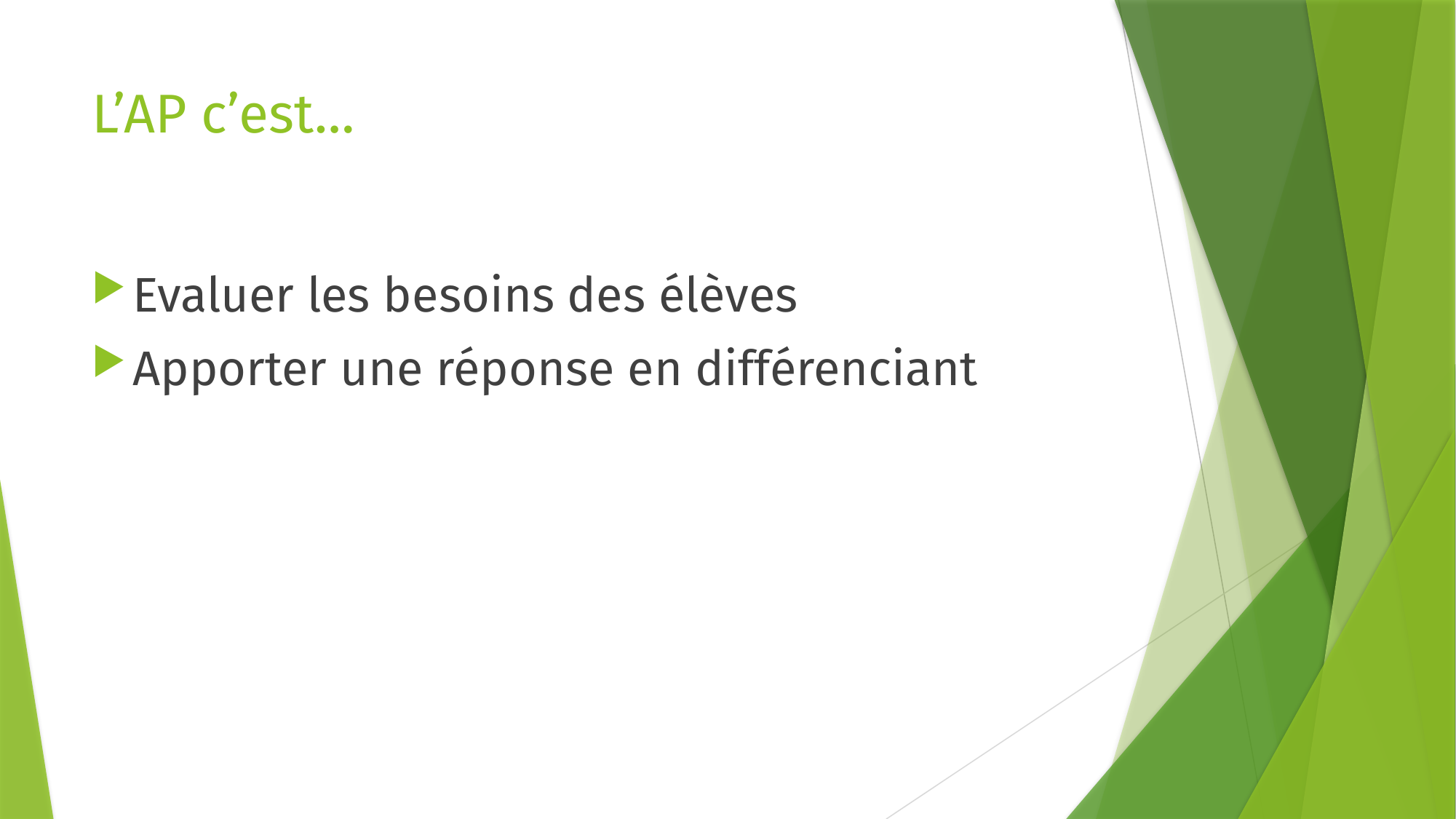

# L’AP c’est…
Evaluer les besoins des élèves
Apporter une réponse en différenciant